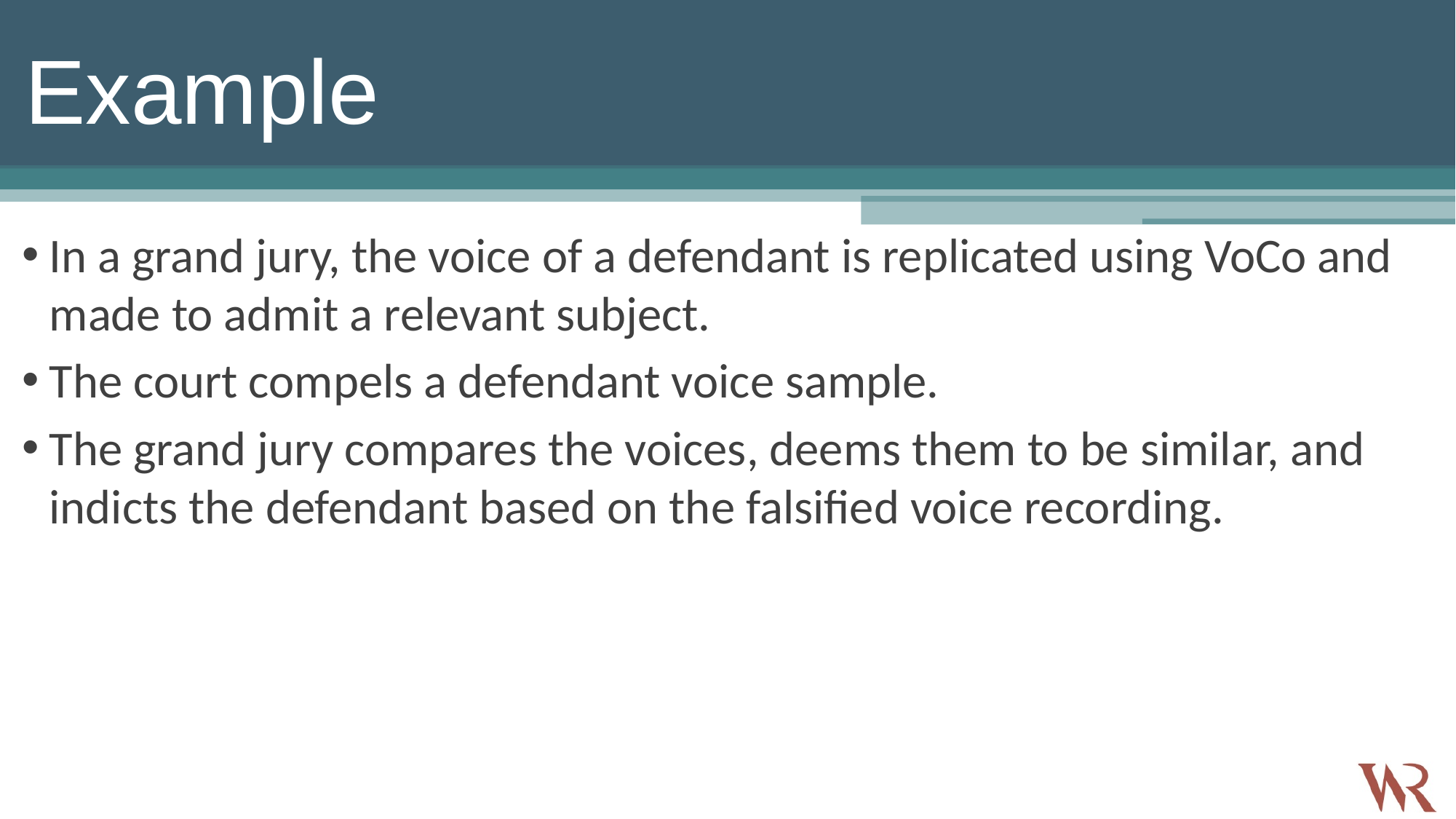

# Example
In a grand jury, the voice of a defendant is replicated using VoCo and made to admit a relevant subject.
The court compels a defendant voice sample.
The grand jury compares the voices, deems them to be similar, and indicts the defendant based on the falsified voice recording.